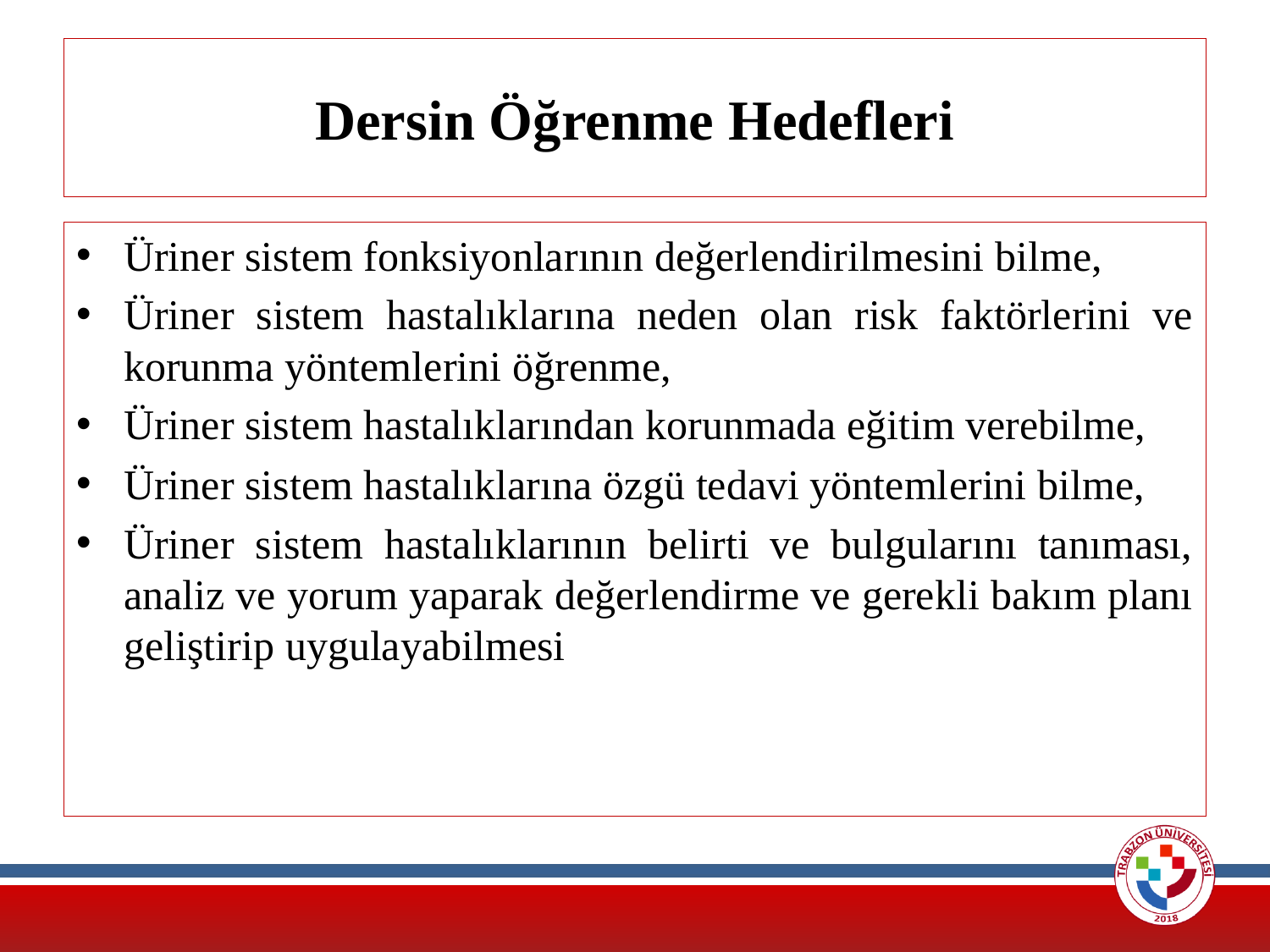

# Dersin Öğrenme Hedefleri
Üriner sistem fonksiyonlarının değerlendirilmesini bilme,
Üriner sistem hastalıklarına neden olan risk faktörlerini ve korunma yöntemlerini öğrenme,
Üriner sistem hastalıklarından korunmada eğitim verebilme,
Üriner sistem hastalıklarına özgü tedavi yöntemlerini bilme,
Üriner sistem hastalıklarının belirti ve bulgularını tanıması, analiz ve yorum yaparak değerlendirme ve gerekli bakım planı geliştirip uygulayabilmesi